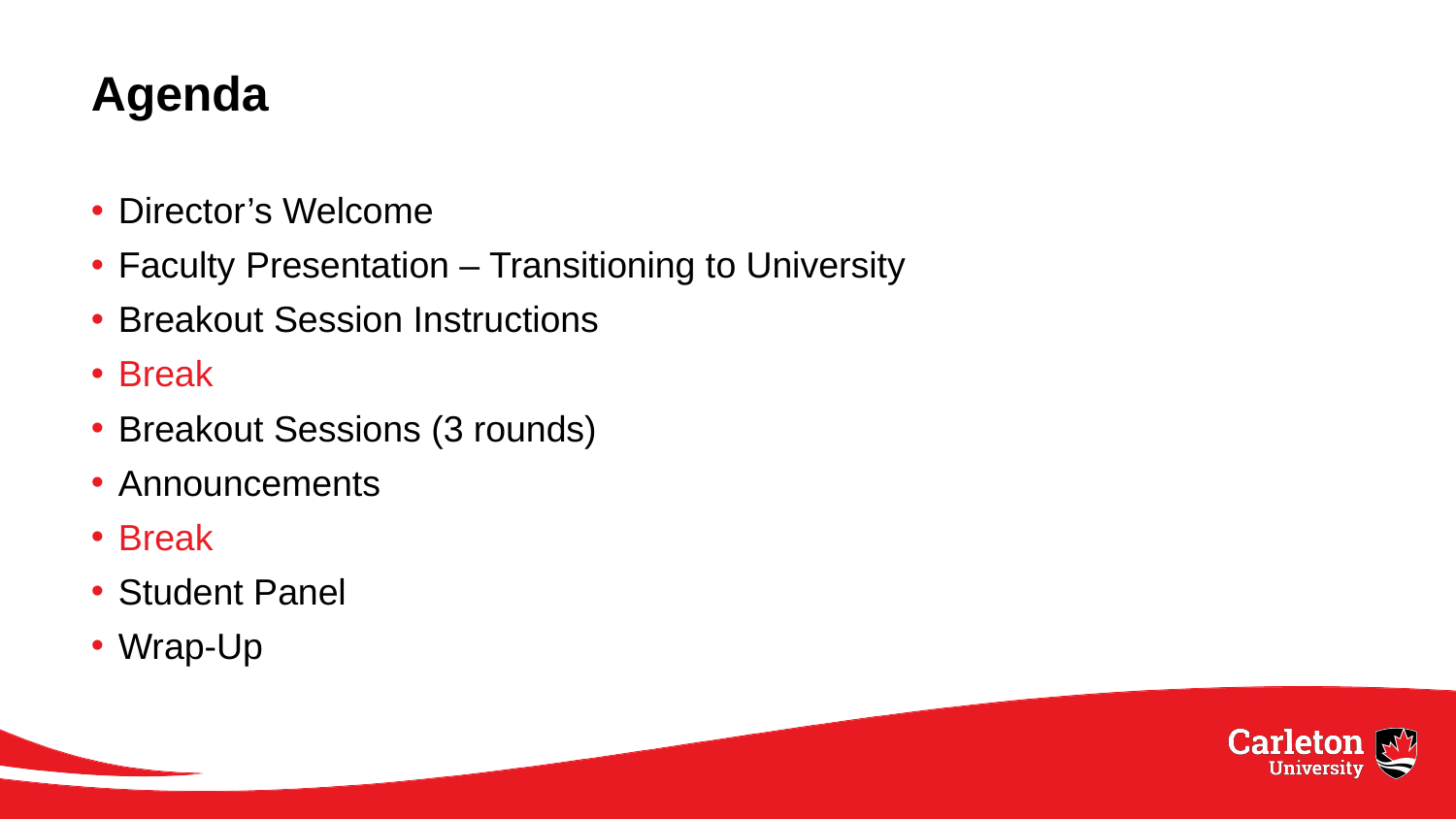

# Agenda
Director’s Welcome
Faculty Presentation – Transitioning to University
Breakout Session Instructions
Break
Breakout Sessions (3 rounds)
Announcements
Break
Student Panel
Wrap-Up